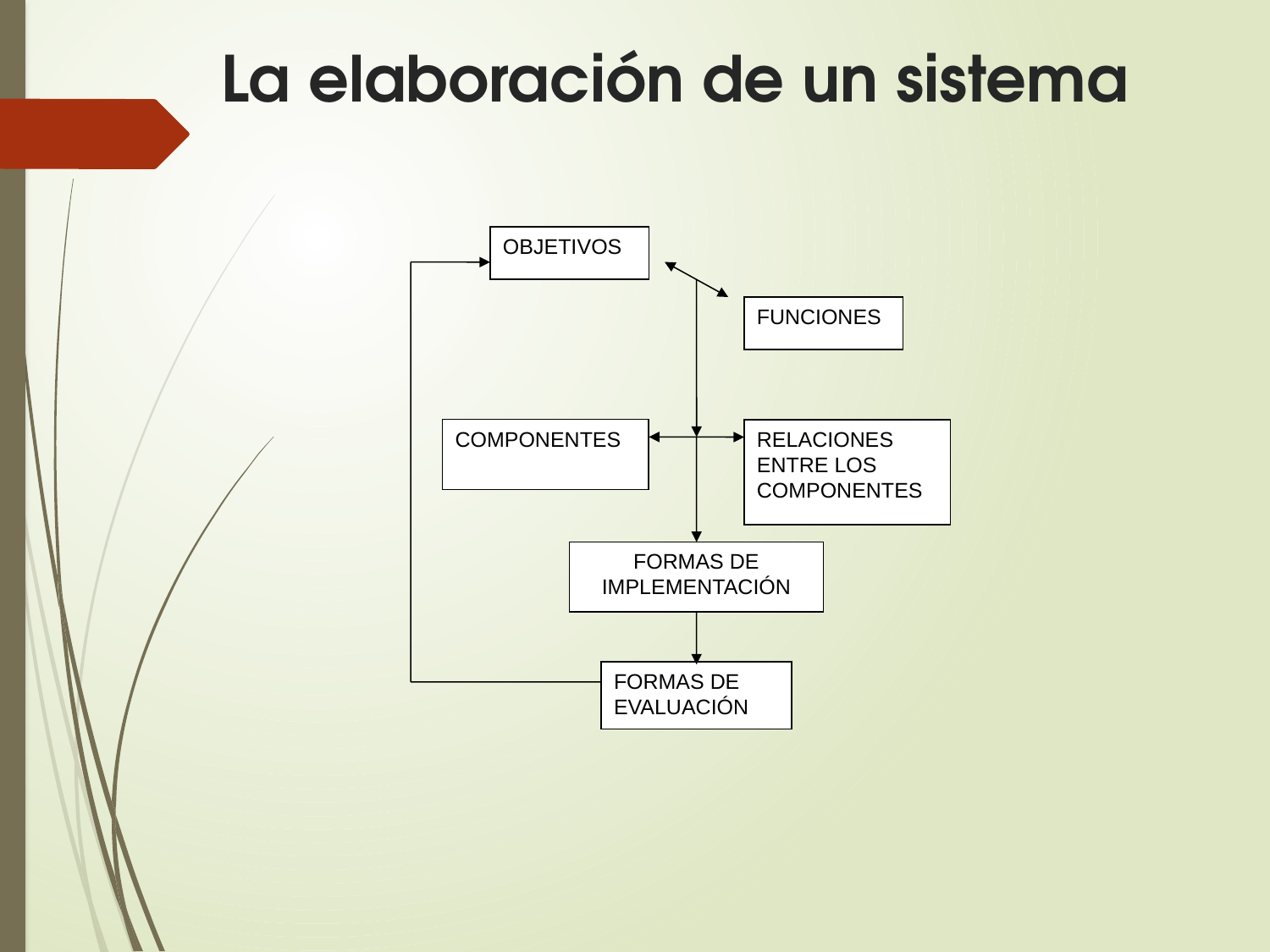

# La elaboración de un sistema

OBJETIVOS

FUNCIONES
COMPONENTES
RELACIONES ENTRE LOS COMPONENTES

FORMAS DE IMPLEMENTACIÓN

FORMAS DE EVALUACIÓN